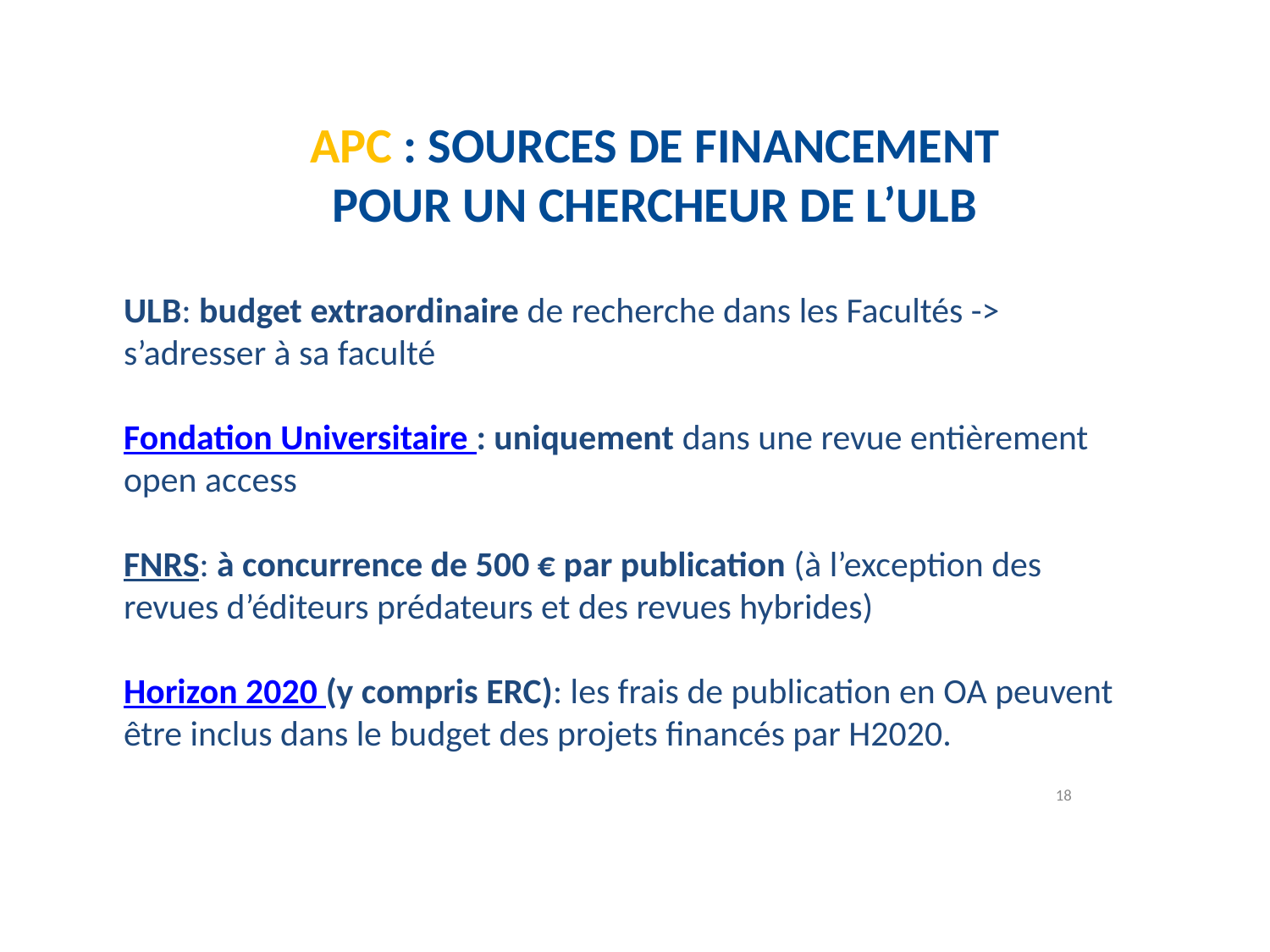

APC : sources de financement
pour un chercheur de l’ULB
ULB: budget extraordinaire de recherche dans les Facultés -> s’adresser à sa faculté

Fondation Universitaire : uniquement dans une revue entièrement open access

FNRS: à concurrence de 500 € par publication (à l’exception des revues d’éditeurs prédateurs et des revues hybrides)
Horizon 2020 (y compris ERC): les frais de publication en OA peuvent être inclus dans le budget des projets financés par H2020.

18